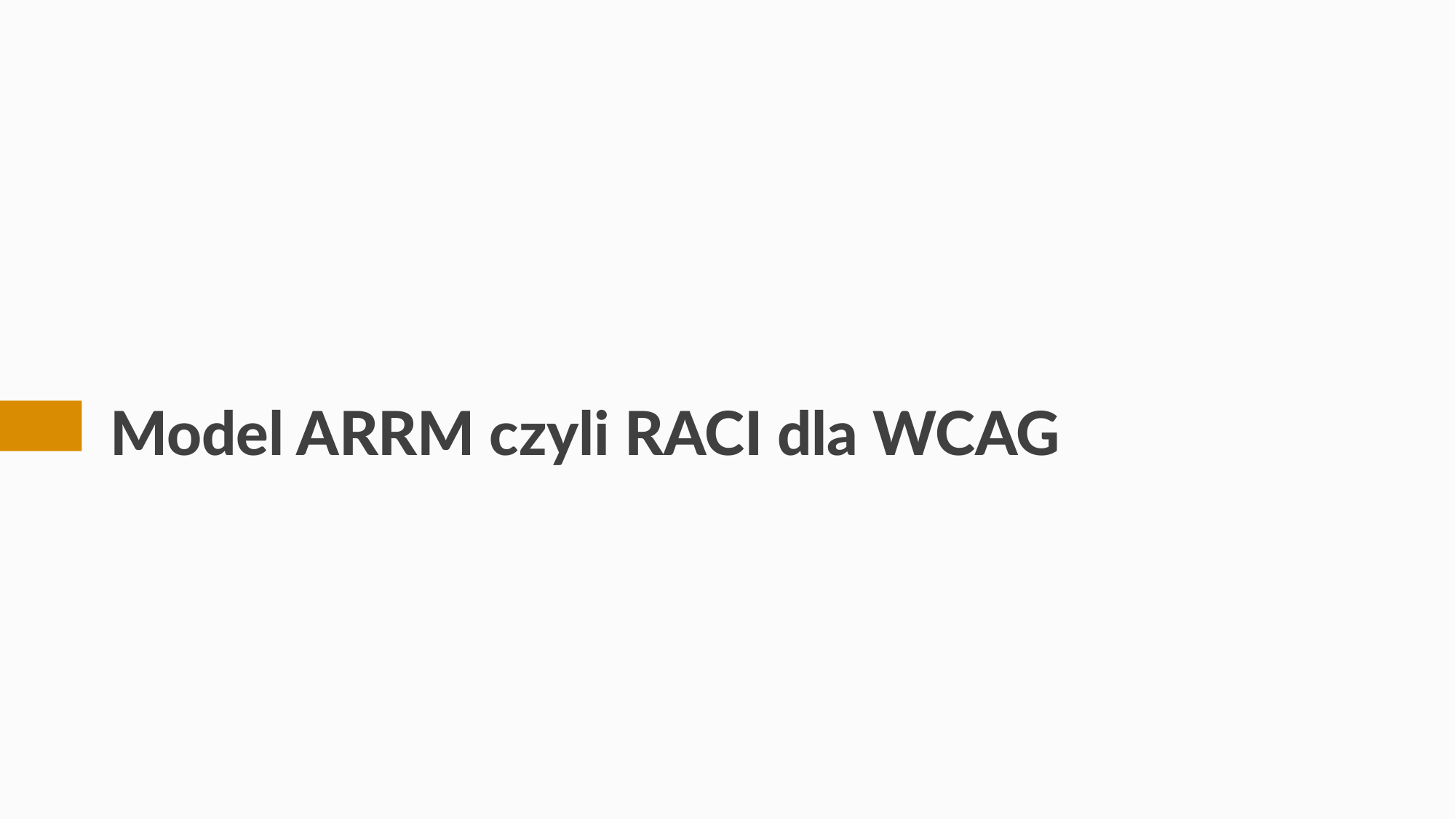

# Model ARRM czyli RACI dla WCAG